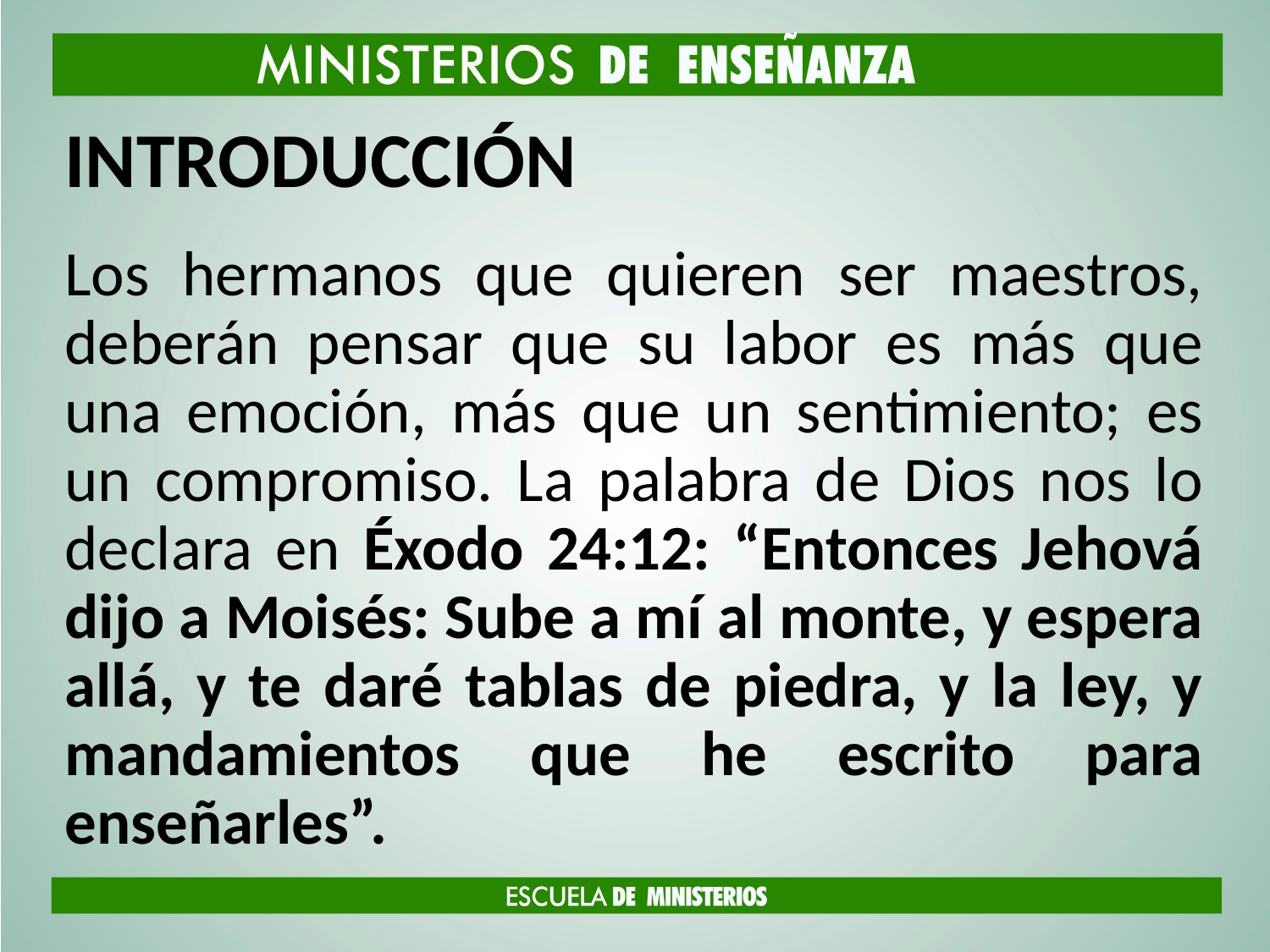

# INTRODUCCIÓN
Los hermanos que quieren ser maestros, deberán pensar que su labor es más que una emoción, más que un sentimiento; es un compromiso. La palabra de Dios nos lo declara en Éxodo 24:12: “Entonces Jehová dijo a Moisés: Sube a mí al monte, y espera allá, y te daré tablas de piedra, y la ley, y mandamientos que he escrito para enseñarles”.